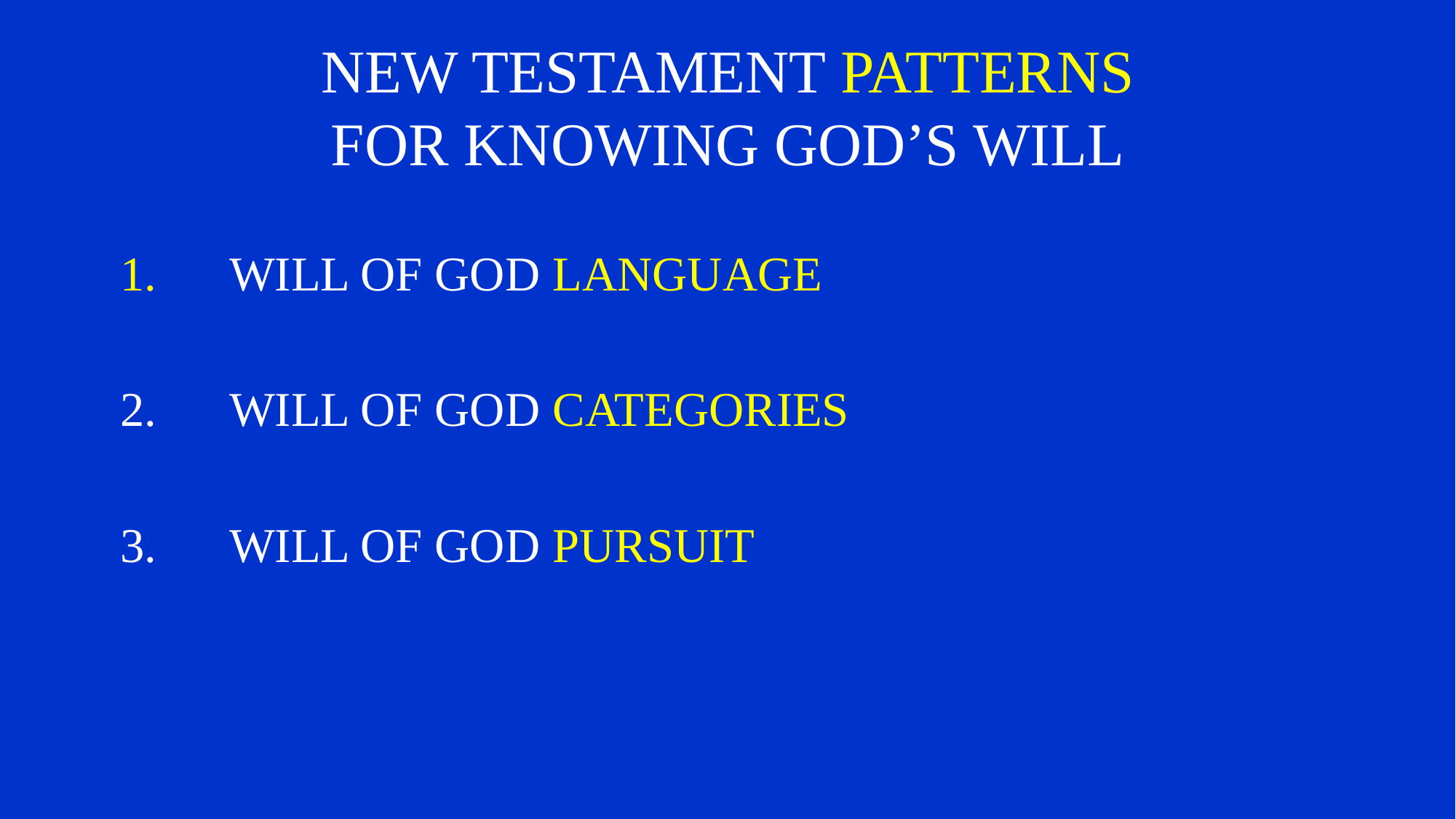

# NEW TESTAMENT PATTERNS FOR KNOWING GOD’S WILL
1.	WILL OF GOD LANGUAGE

2.	WILL OF GOD CATEGORIES

3.	WILL OF GOD PURSUIT